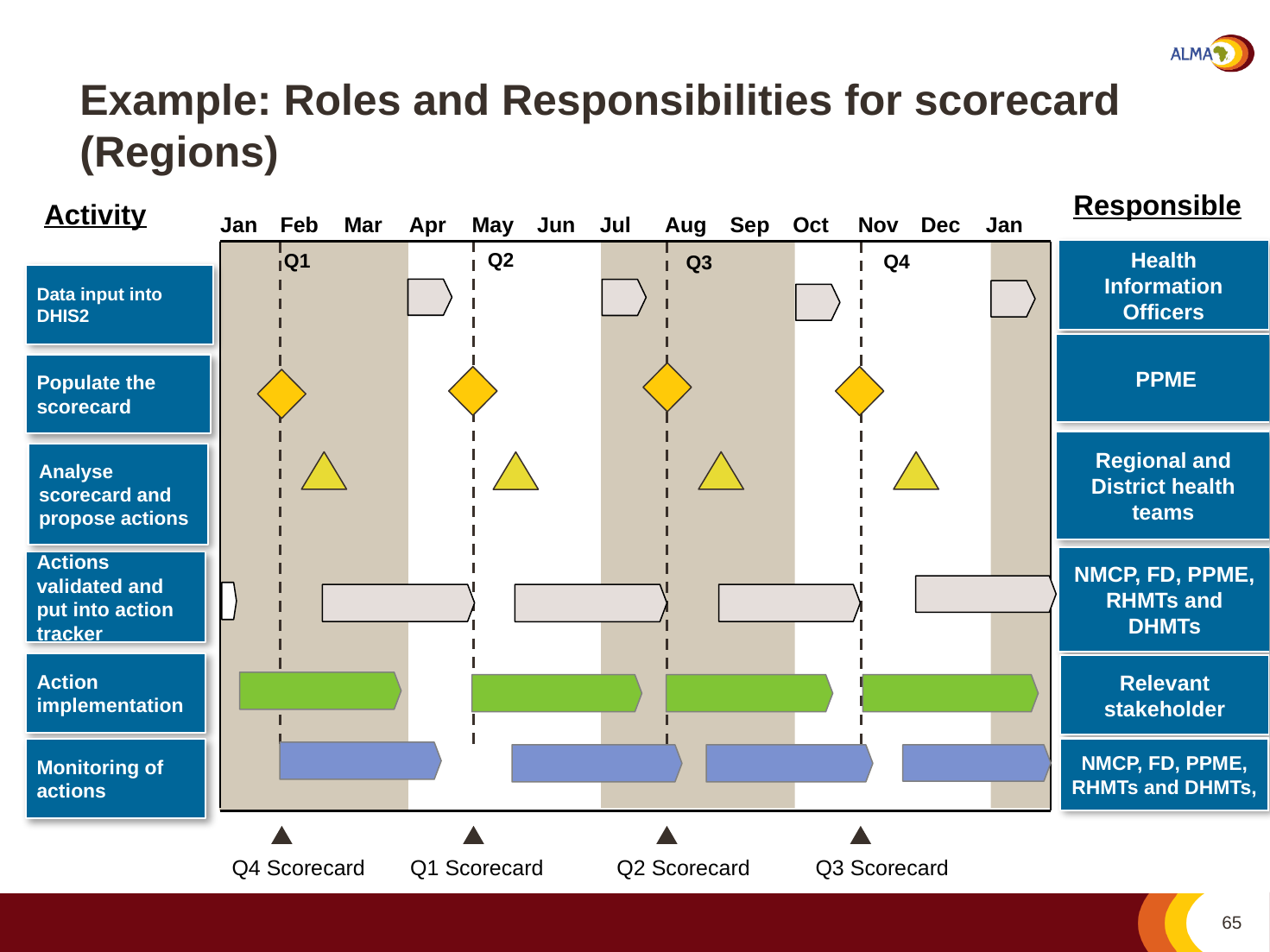

Example: Roles and Responsibilities for scorecard (Regions)

Responsible
Activity
Jan
Feb
Mar
Apr
May
Jun
Jul
Aug
Sep
Oct
Nov
Dec
Jan
Health Information Officers
Q2

Q1
Q4
Q3
Data input into DHIS2

 PPME
Populate the scorecard

Regional and District health teams
Analyse scorecard and propose actions

NMCP, FD, PPME, RHMTs and DHMTs
Actions validated and put into action tracker

Action implementation
Relevant stakeholder

NMCP, FD, PPME, RHMTs and DHMTs,
Monitoring of actions

Q1 Scorecard
Q4 Scorecard
Q2 Scorecard
Q3 Scorecard